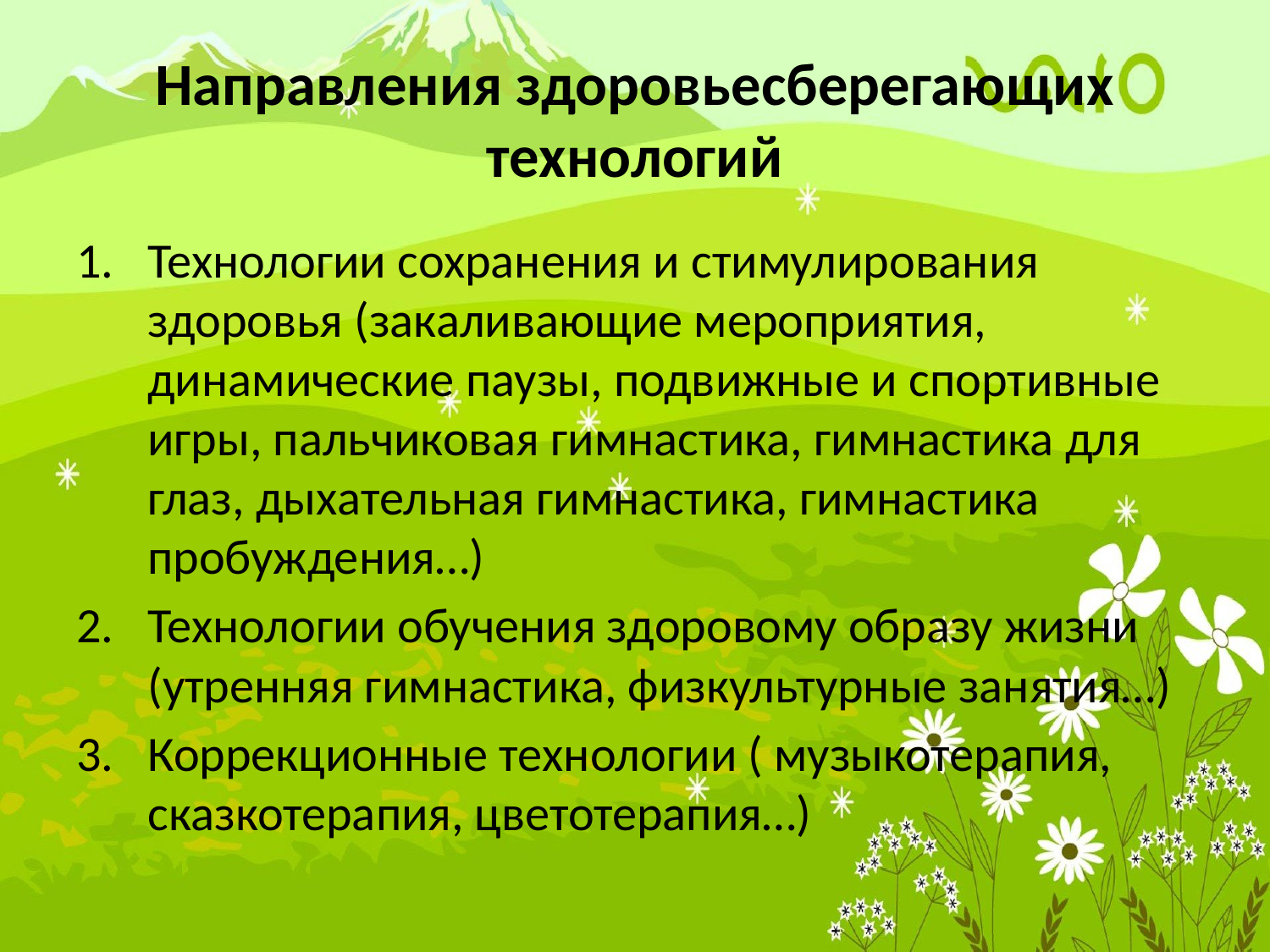

# Направления здоровьесберегающих технологий
Технологии сохранения и стимулирования здоровья (закаливающие мероприятия, динамические паузы, подвижные и спортивные игры, пальчиковая гимнастика, гимнастика для глаз, дыхательная гимнастика, гимнастика пробуждения…)
Технологии обучения здоровому образу жизни (утренняя гимнастика, физкультурные занятия…)
Коррекционные технологии ( музыкотерапия, сказкотерапия, цветотерапия…)